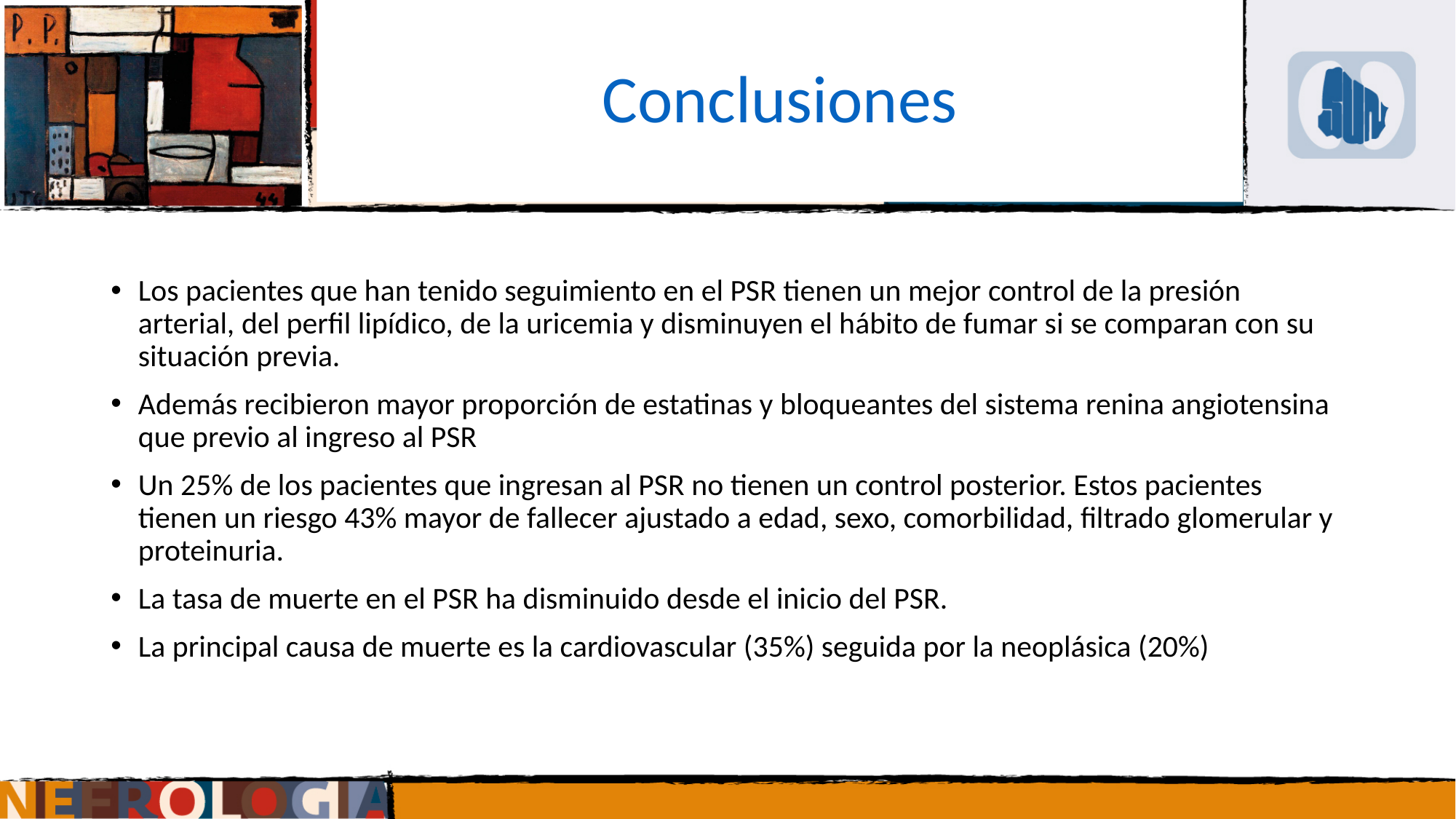

# Conclusiones

Los pacientes que han tenido seguimiento en el PSR tienen un mejor control de la presión arterial, del perfil lipídico, de la uricemia y disminuyen el hábito de fumar si se comparan con su situación previa.
Además recibieron mayor proporción de estatinas y bloqueantes del sistema renina angiotensina que previo al ingreso al PSR
Un 25% de los pacientes que ingresan al PSR no tienen un control posterior. Estos pacientes tienen un riesgo 43% mayor de fallecer ajustado a edad, sexo, comorbilidad, filtrado glomerular y proteinuria.
La tasa de muerte en el PSR ha disminuido desde el inicio del PSR.
La principal causa de muerte es la cardiovascular (35%) seguida por la neoplásica (20%)